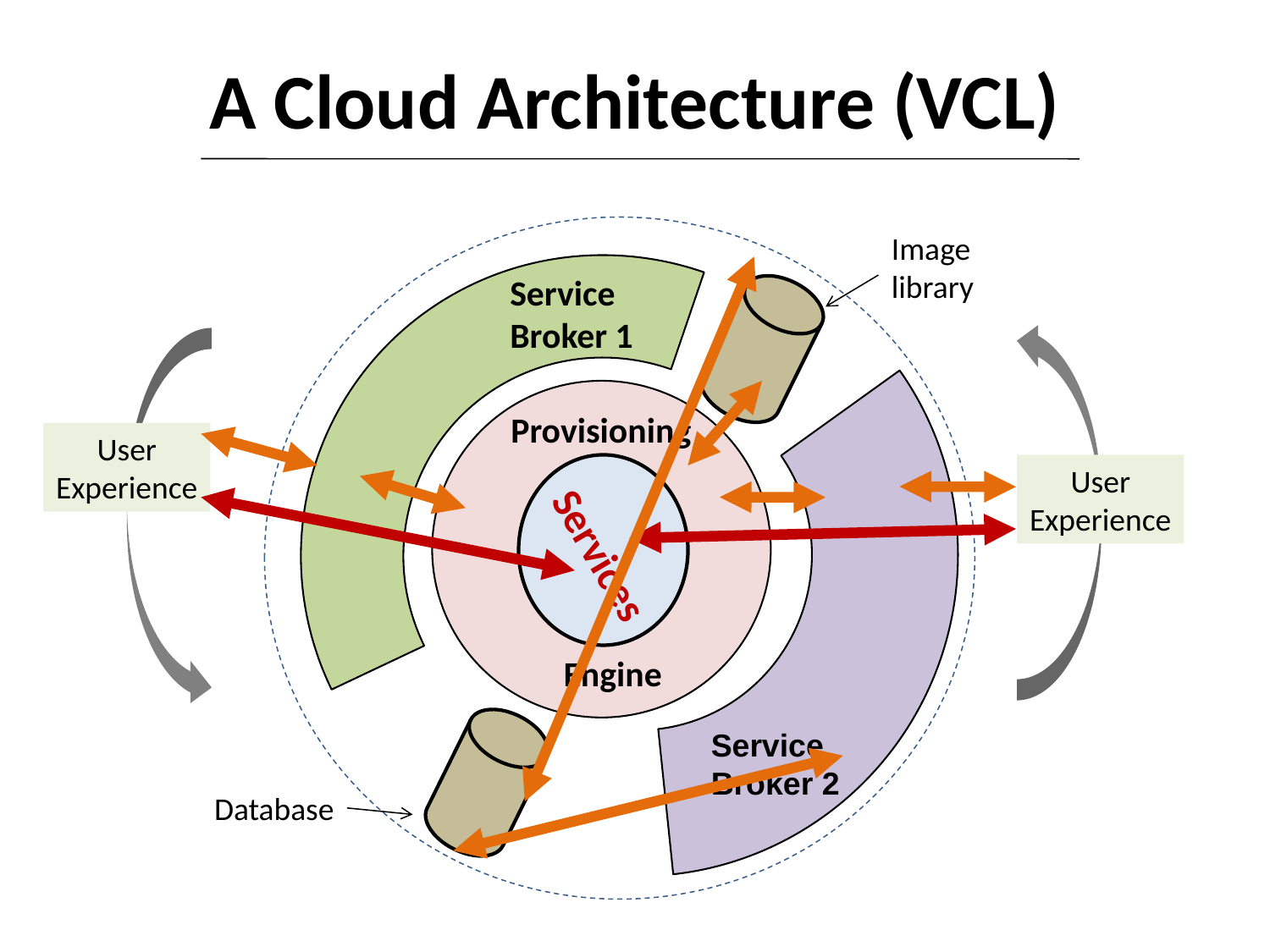

# A Cloud Architecture (VCL)

Image
library

Service
Broker 1

Provisioning
User
Experience

User
Experience
Services
Engine

Service Broker 2
Database